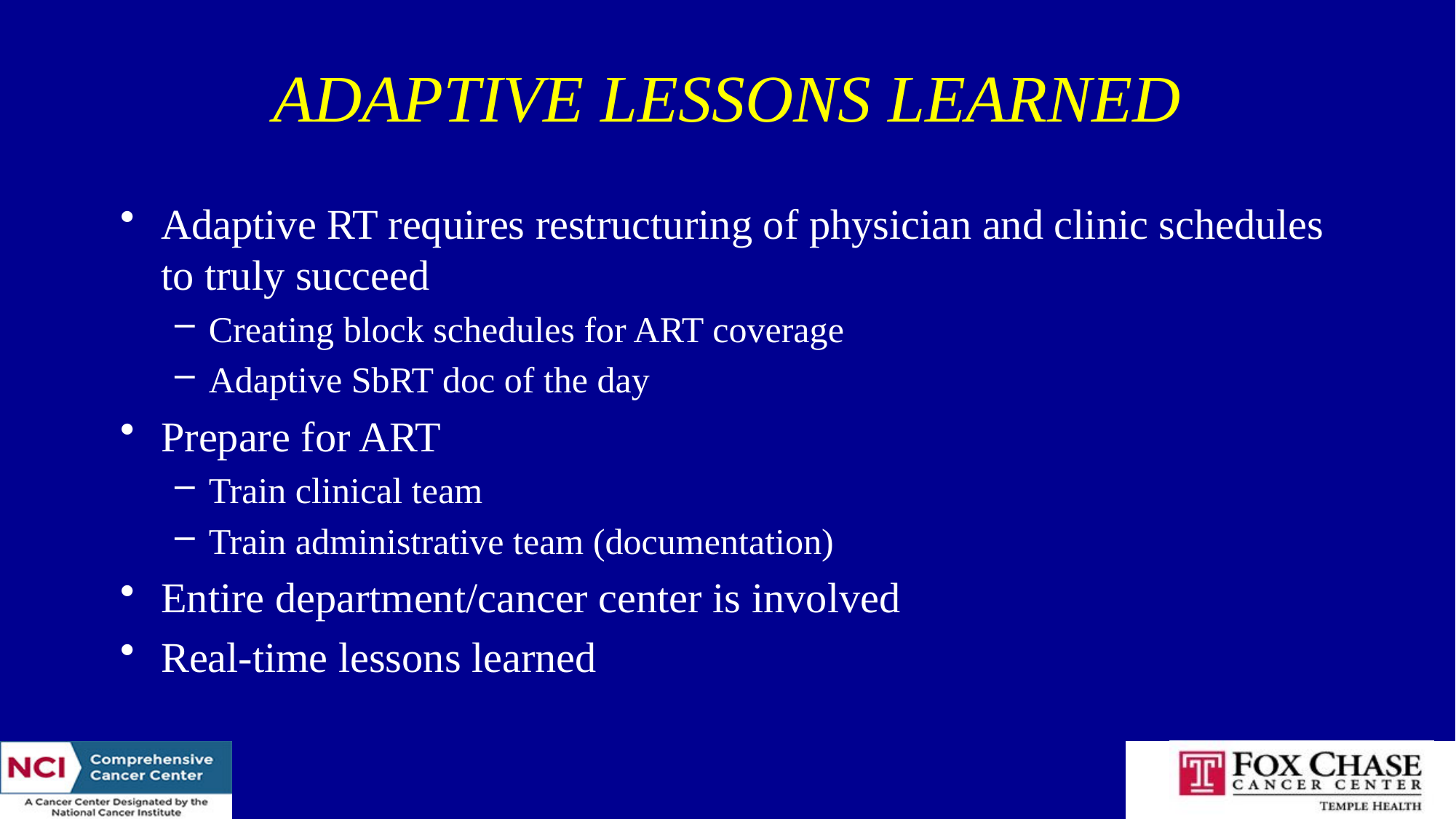

# ADAPTIVE LESSONS LEARNED
Adaptive RT requires restructuring of physician and clinic schedules to truly succeed
Creating block schedules for ART coverage
Adaptive SbRT doc of the day
Prepare for ART
Train clinical team
Train administrative team (documentation)
Entire department/cancer center is involved
Real-time lessons learned